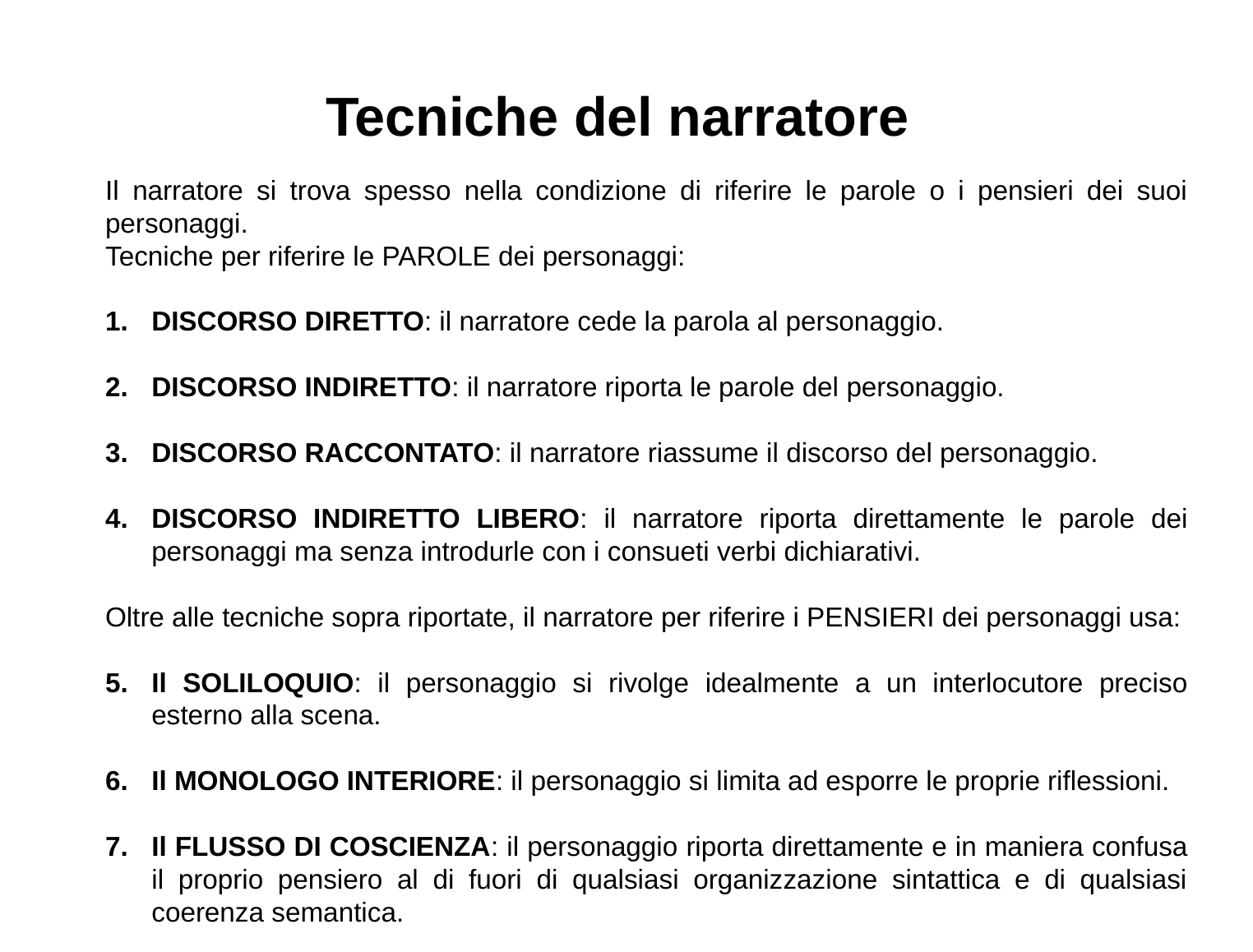

Tecniche del narratore
Il narratore si trova spesso nella condizione di riferire le parole o i pensieri dei suoi personaggi.
Tecniche per riferire le PAROLE dei personaggi:

DISCORSO DIRETTO: il narratore cede la parola al personaggio.

DISCORSO INDIRETTO: il narratore riporta le parole del personaggio.

DISCORSO RACCONTATO: il narratore riassume il discorso del personaggio.

DISCORSO INDIRETTO LIBERO: il narratore riporta direttamente le parole dei personaggi ma senza introdurle con i consueti verbi dichiarativi.

Oltre alle tecniche sopra riportate, il narratore per riferire i PENSIERI dei personaggi usa:

Il SOLILOQUIO: il personaggio si rivolge idealmente a un interlocutore preciso esterno alla scena.

Il MONOLOGO INTERIORE: il personaggio si limita ad esporre le proprie riflessioni.

Il FLUSSO DI COSCIENZA: il personaggio riporta direttamente e in maniera confusa il proprio pensiero al di fuori di qualsiasi organizzazione sintattica e di qualsiasi coerenza semantica.